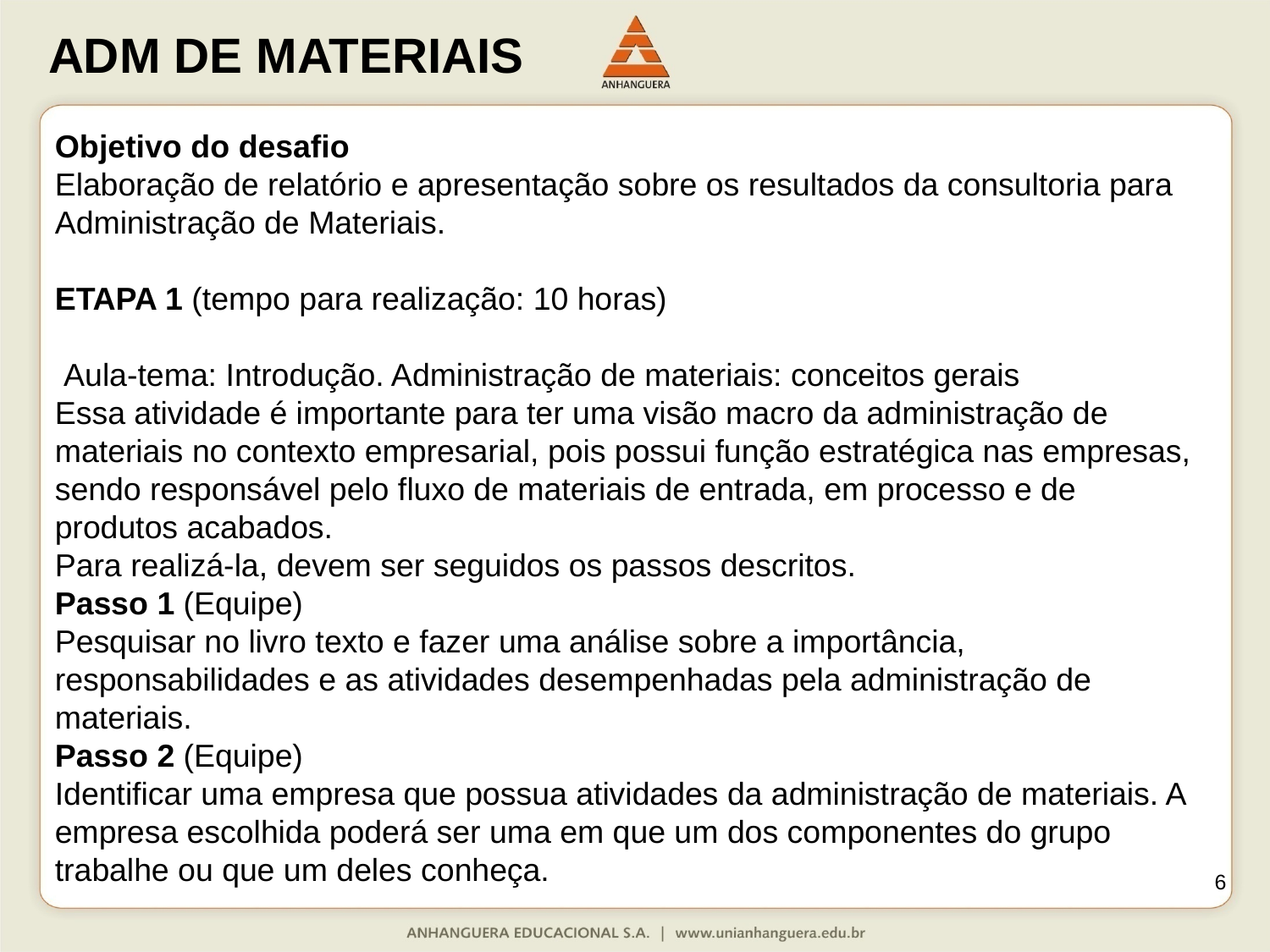

Objetivo do desafio
Elaboração de relatório e apresentação sobre os resultados da consultoria para
Administração de Materiais.

ETAPA 1 (tempo para realização: 10 horas)

 Aula-tema: Introdução. Administração de materiais: conceitos gerais
Essa atividade é importante para ter uma visão macro da administração de materiais no contexto empresarial, pois possui função estratégica nas empresas, sendo responsável pelo fluxo de materiais de entrada, em processo e de produtos acabados.
Para realizá-la, devem ser seguidos os passos descritos.
Passo 1 (Equipe)
Pesquisar no livro texto e fazer uma análise sobre a importância, responsabilidades e as atividades desempenhadas pela administração de materiais.
Passo 2 (Equipe)
Identificar uma empresa que possua atividades da administração de materiais. A empresa escolhida poderá ser uma em que um dos componentes do grupo trabalhe ou que um deles conheça.
6